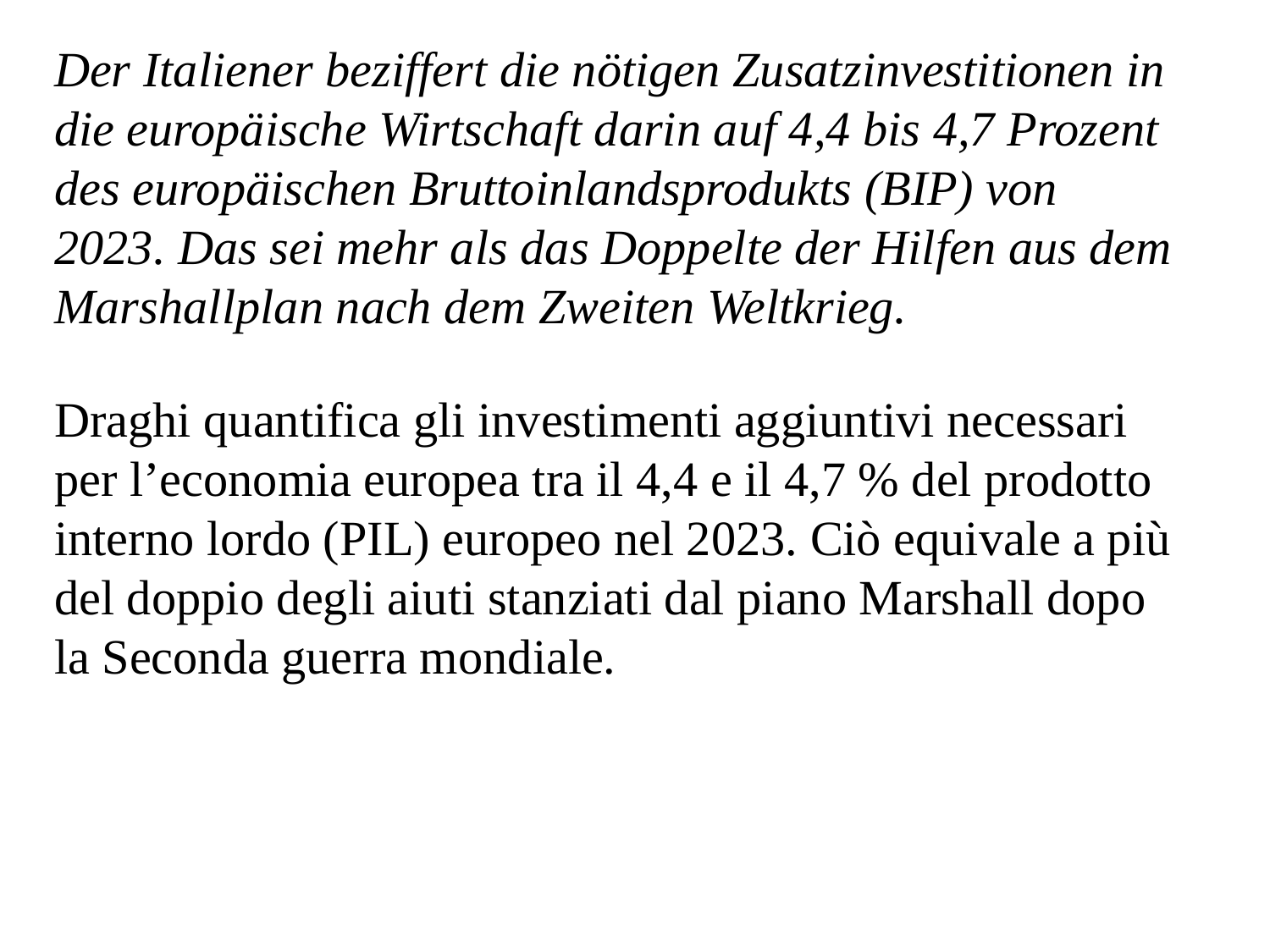

Der Italiener beziffert die nötigen Zusatzinvestitionen in die europäische Wirtschaft darin auf 4,4 bis 4,7 Prozent des europäischen Bruttoinlandsprodukts (BIP) von 2023. Das sei mehr als das Doppelte der Hilfen aus dem Marshallplan nach dem Zweiten Weltkrieg.

Draghi quantifica gli investimenti aggiuntivi necessari per l’economia europea tra il 4,4 e il 4,7 % del prodotto interno lordo (PIL) europeo nel 2023. Ciò equivale a più del doppio degli aiuti stanziati dal piano Marshall dopo la Seconda guerra mondiale.